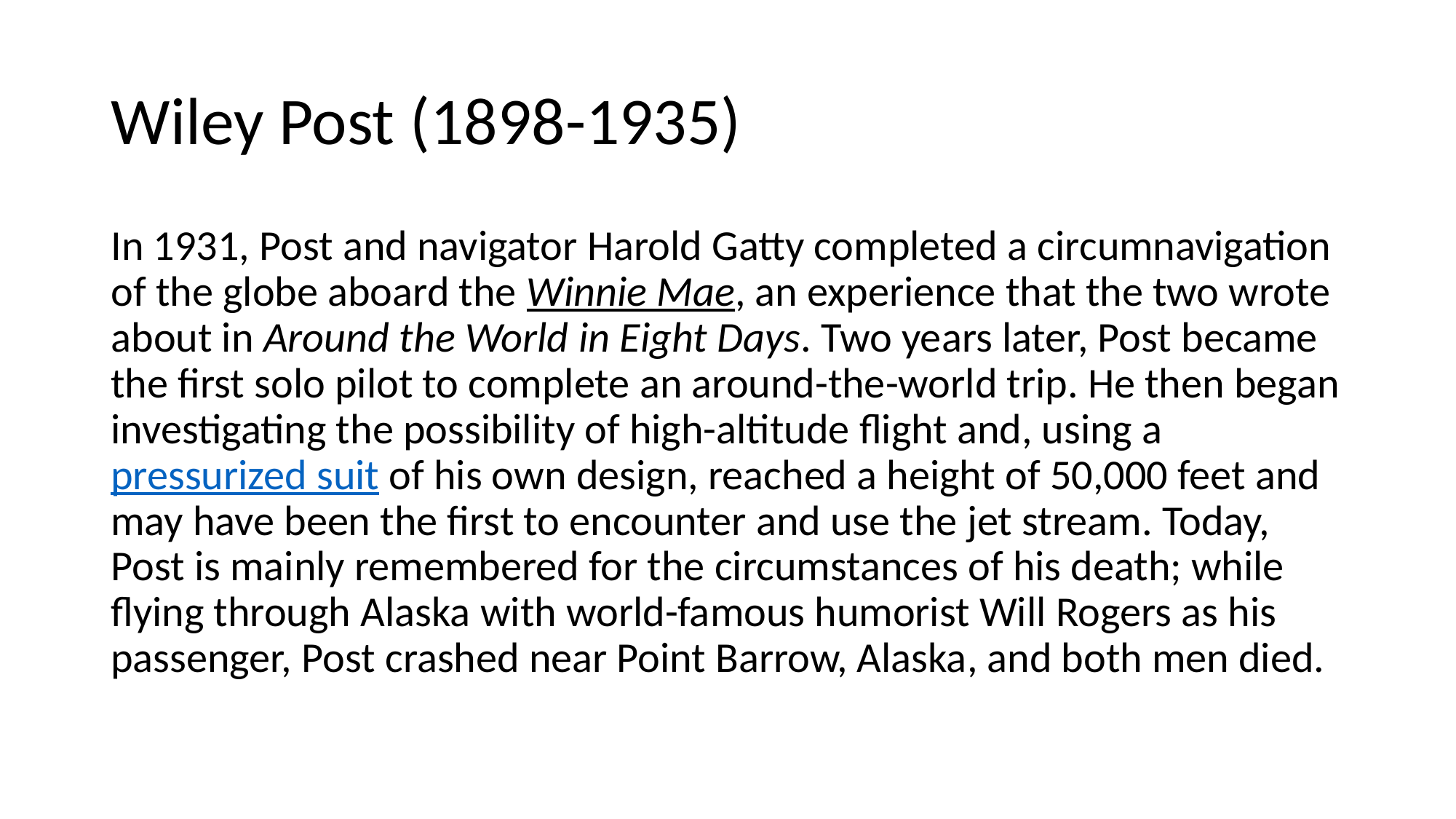

# Wiley Post (1898-1935)
In 1931, Post and navigator Harold Gatty completed a circumnavigation of the globe aboard the Winnie Mae, an experience that the two wrote about in Around the World in Eight Days. Two years later, Post became the first solo pilot to complete an around-the-world trip. He then began investigating the possibility of high-altitude flight and, using a pressurized suit of his own design, reached a height of 50,000 feet and may have been the first to encounter and use the jet stream. Today, Post is mainly remembered for the circumstances of his death; while flying through Alaska with world-famous humorist Will Rogers as his passenger, Post crashed near Point Barrow, Alaska, and both men died.